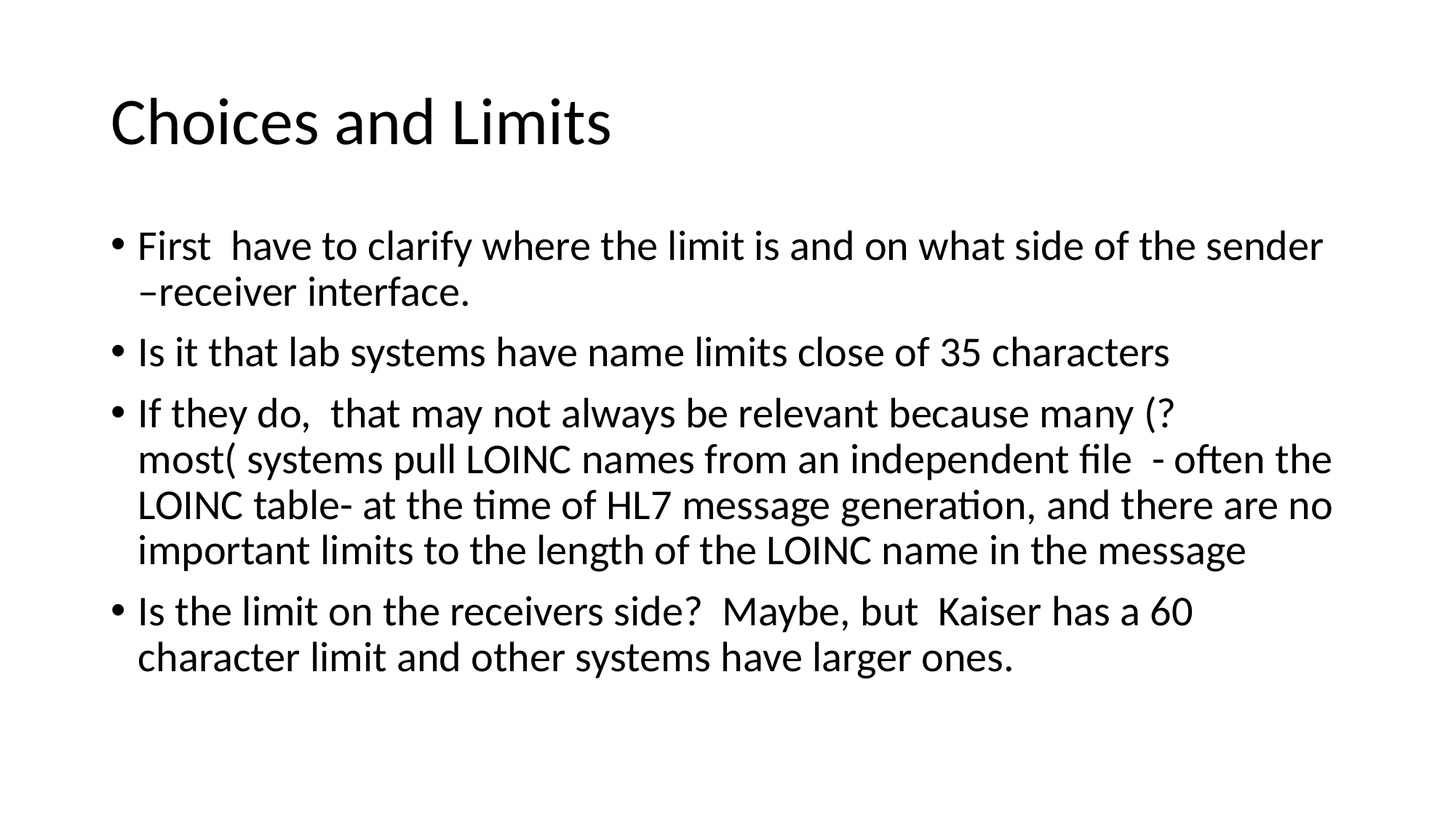

# Choices and Limits
First  have to clarify where the limit is and on what side of the sender –receiver interface.
Is it that lab systems have name limits close of 35 characters
If they do,  that may not always be relevant because many (?most( systems pull LOINC names from an independent file  - often the LOINC table- at the time of HL7 message generation, and there are no important limits to the length of the LOINC name in the message
Is the limit on the receivers side?  Maybe, but  Kaiser has a 60 character limit and other systems have larger ones.